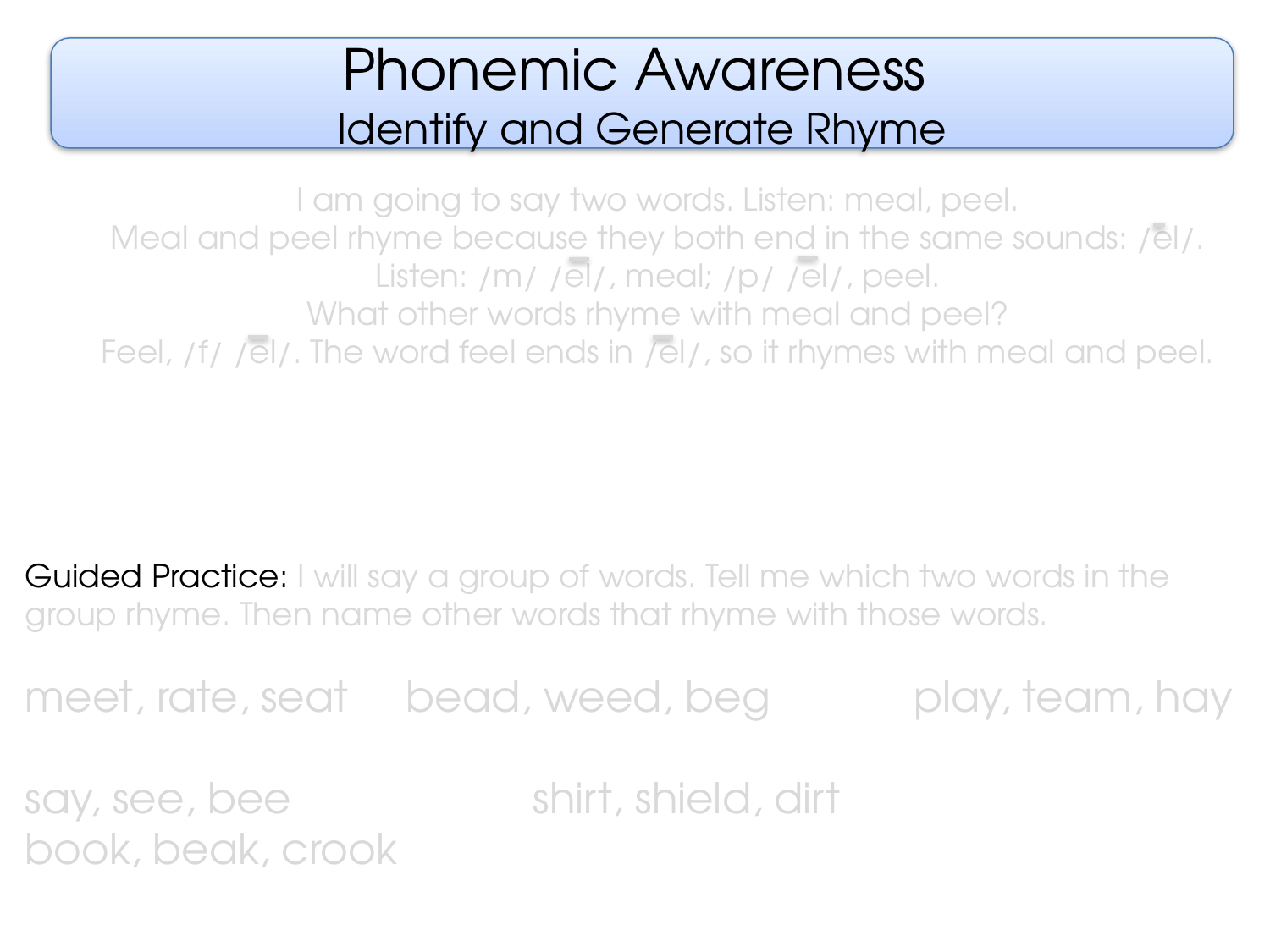

Phonemic Awareness
Identify and Generate Rhyme
I am going to say two words. Listen: meal, peel.
Meal and peel rhyme because they both end in the same sounds: /el/.
Listen: /m/ /el/, meal; /p/ /el/, peel.
What other words rhyme with meal and peel?
Feel, /f/ /el/. The word feel ends in /el/, so it rhymes with meal and peel.
Guided Practice: I will say a group of words. Tell me which two words in the group rhyme. Then name other words that rhyme with those words.

meet, rate, seat	bead, weed, beg	 	play, team, hay

say, see, bee		shirt, shield, dirt			book, beak, crook